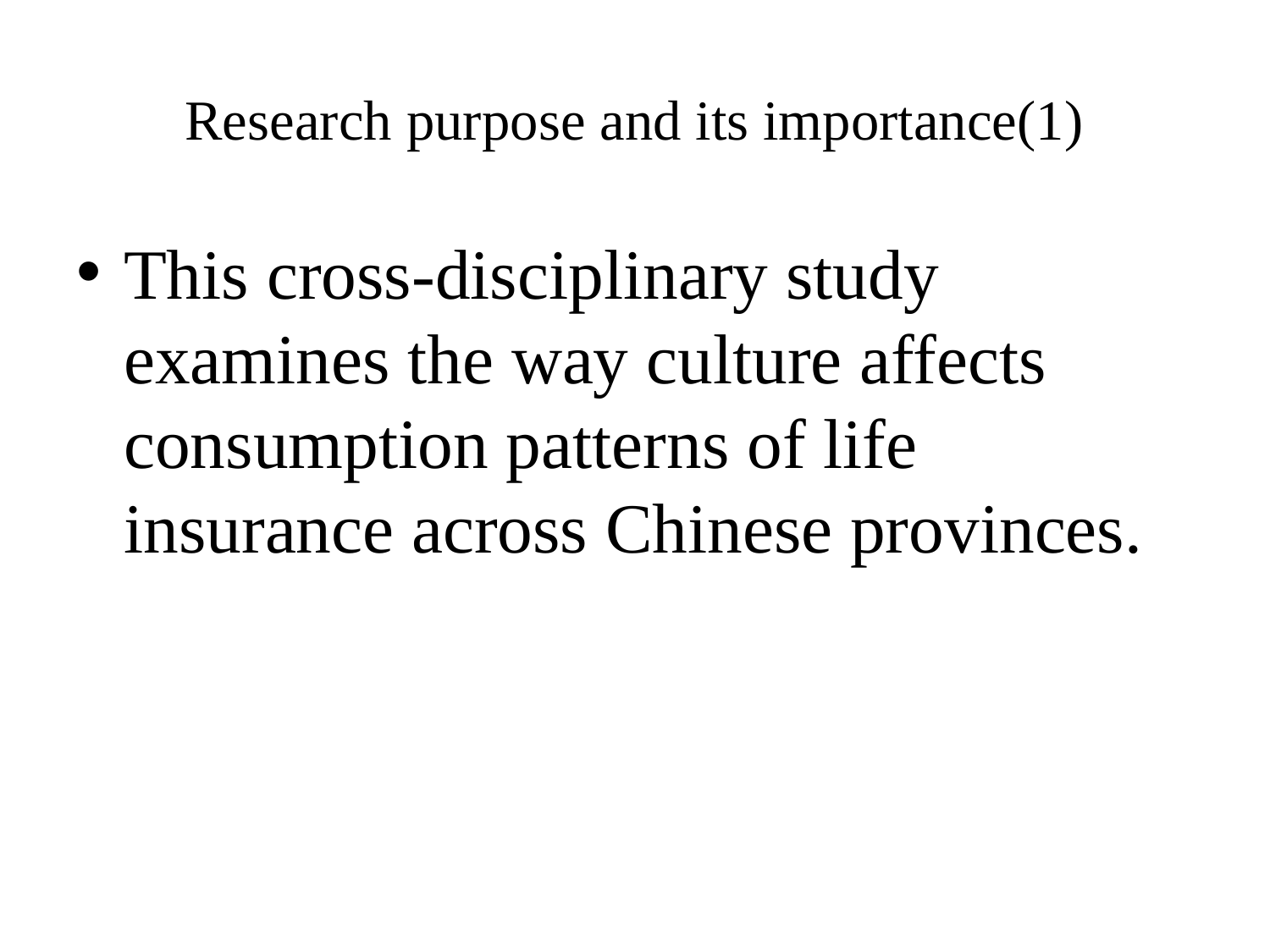

# Research purpose and its importance(1)
This cross-disciplinary study examines the way culture affects consumption patterns of life insurance across Chinese provinces.